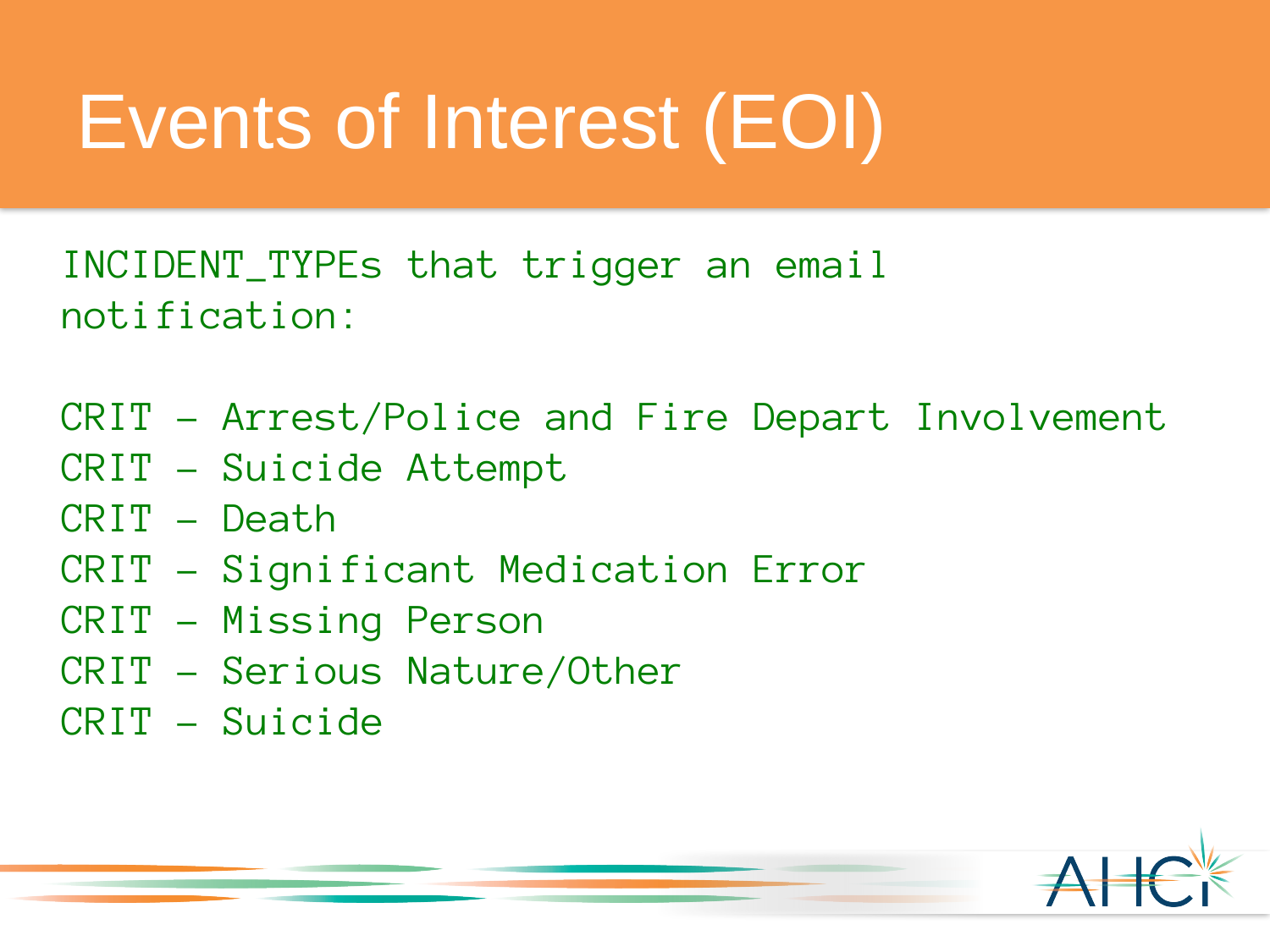

# Events of Interest (EOI)
INCIDENT_TYPEs that trigger an email notification:

CRIT - Arrest/Police and Fire Depart Involvement
CRIT - Suicide Attempt
CRIT - Death
CRIT - Significant Medication Error
CRIT - Missing Person
CRIT - Serious Nature/Other
CRIT - Suicide